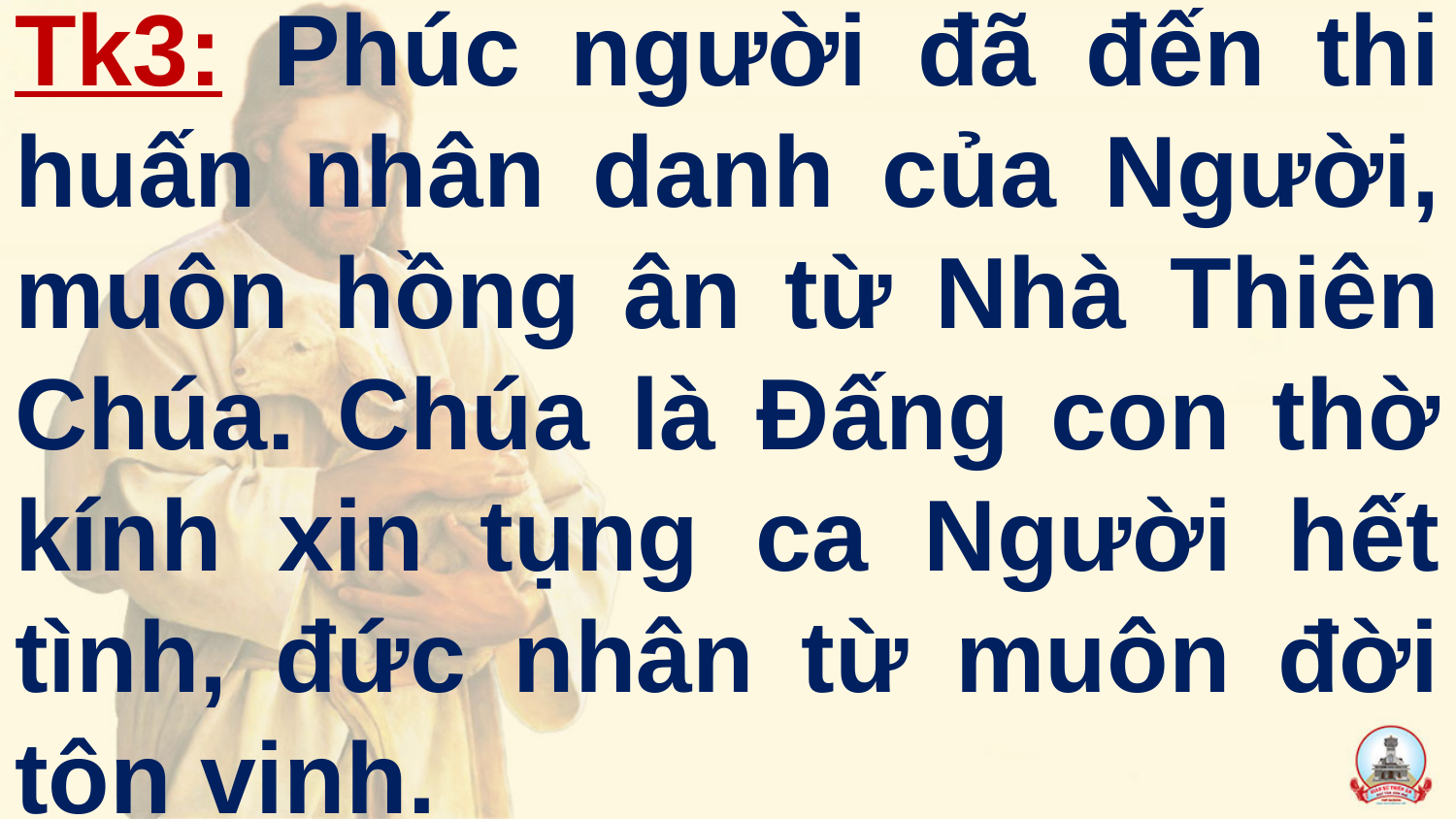

# Tk3: Phúc người đã đến thi huấn nhân danh của Người, muôn hồng ân từ Nhà Thiên Chúa. Chúa là Đấng con thờ kính xin tụng ca Người hết tình, đức nhân từ muôn đời tôn vinh.